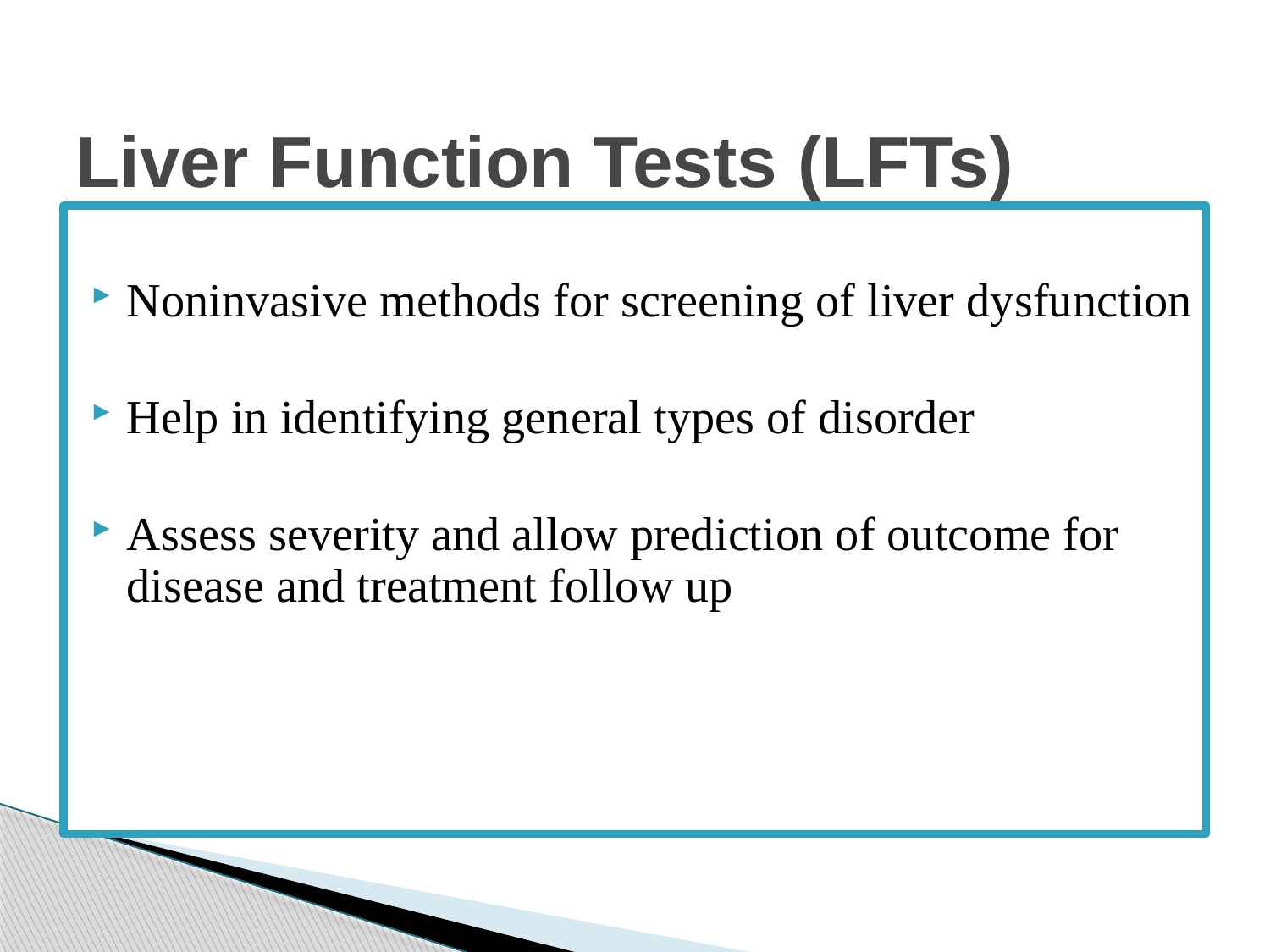

# Liver Function Tests (LFTs)

Noninvasive methods for screening of liver dysfunction

Help in identifying general types of disorder

Assess severity and allow prediction of outcome for disease and treatment follow up